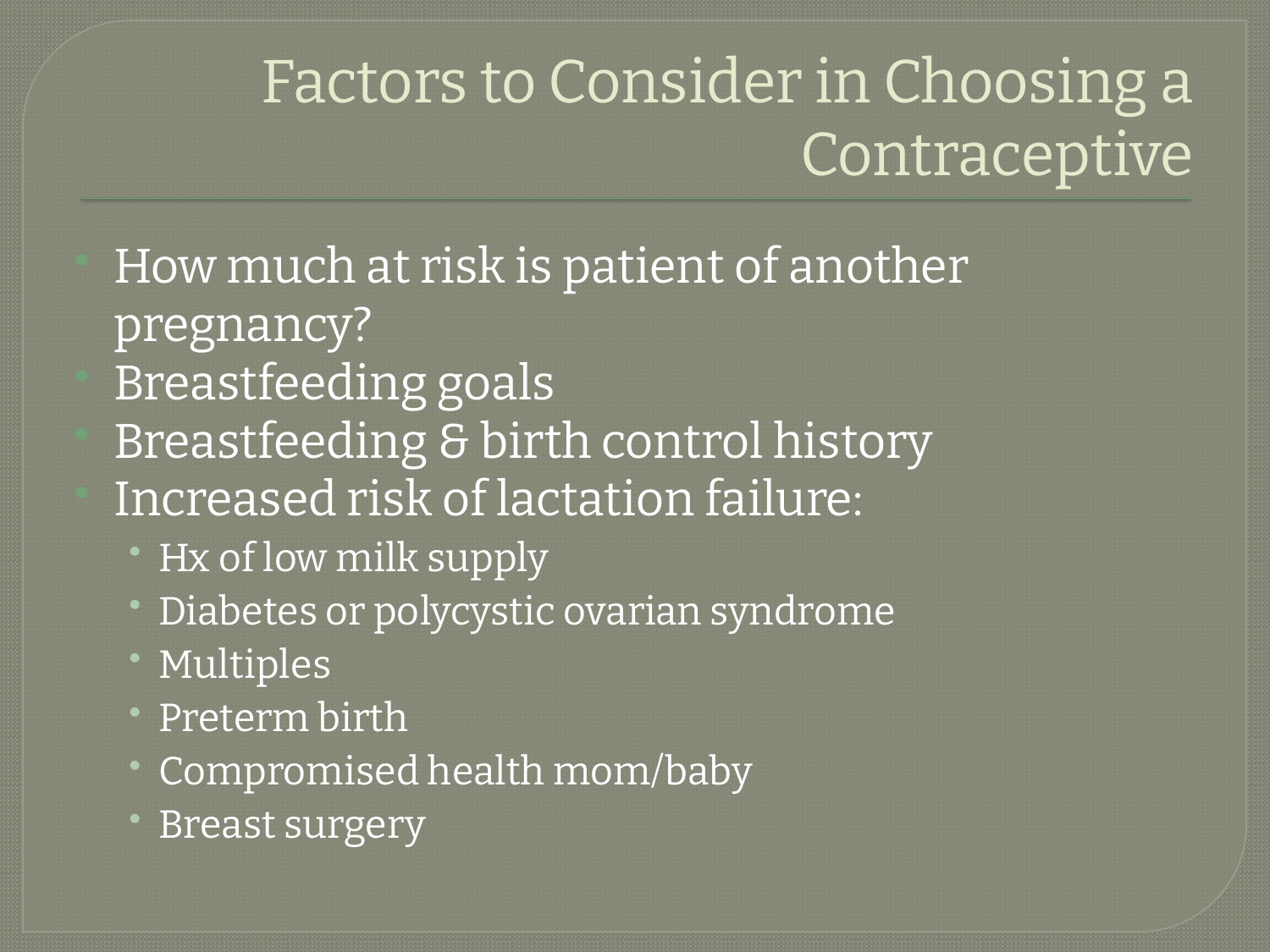

# Factors to Consider in Choosing a Contraceptive
How much at risk is patient of another pregnancy?
Breastfeeding goals
Breastfeeding & birth control history
Increased risk of lactation failure:
Hx of low milk supply
Diabetes or polycystic ovarian syndrome
Multiples
Preterm birth
Compromised health mom/baby
Breast surgery